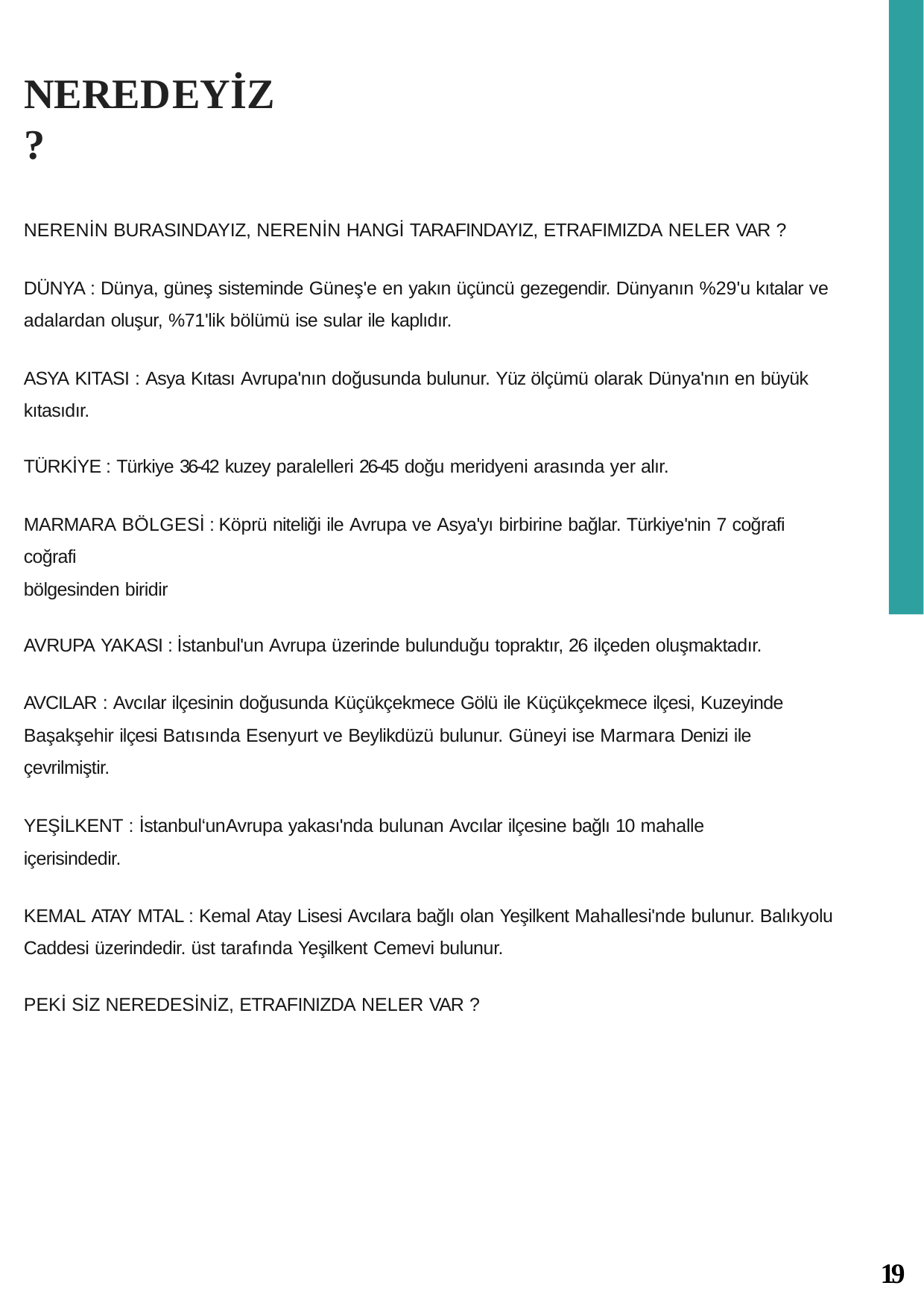

# NEREDEYİZ?
NERENİN BURASINDAYIZ, NERENİN HANGİ TARAFINDAYIZ, ETRAFIMIZDA NELER VAR ?

DÜNYA : Dünya, güneş sisteminde Güneş'e en yakın üçüncü gezegendir. Dünyanın %29'u kıtalar ve  adalardan oluşur, %71'lik bölümü ise sular ile kaplıdır.

ASYA KITASI : Asya Kıtası Avrupa'nın doğusunda bulunur. Yüz ölçümü olarak Dünya'nın en büyük  kıtasıdır.

TÜRKİYE : Türkiye 36-42 kuzey paralelleri 26-45 doğu meridyeni arasında yer alır.

MARMARA BÖLGESİ : Köprü niteliği ile Avrupa ve Asya'yı birbirine bağlar. Türkiye'nin 7 coğrafi  coğrafi
bölgesinden biridir

AVRUPA YAKASI : İstanbul'un Avrupa üzerinde bulunduğu topraktır, 26 ilçeden oluşmaktadır.

AVCILAR : Avcılar ilçesinin doğusunda Küçükçekmece Gölü ile Küçükçekmece ilçesi, Kuzeyinde  Başakşehir ilçesi Batısında Esenyurt ve Beylikdüzü bulunur. Güneyi ise Marmara Denizi ile
çevrilmiştir.

YEŞİLKENT : İstanbul‘unAvrupa yakası'nda bulunan Avcılar ilçesine bağlı 10 mahalle  içerisindedir.

KEMAL ATAY MTAL : Kemal Atay Lisesi Avcılara bağlı olan Yeşilkent Mahallesi'nde bulunur. Balıkyolu  Caddesi üzerindedir. üst tarafında Yeşilkent Cemevi bulunur.

PEKİ SİZ NEREDESİNİZ, ETRAFINIZDA NELER VAR ?
19